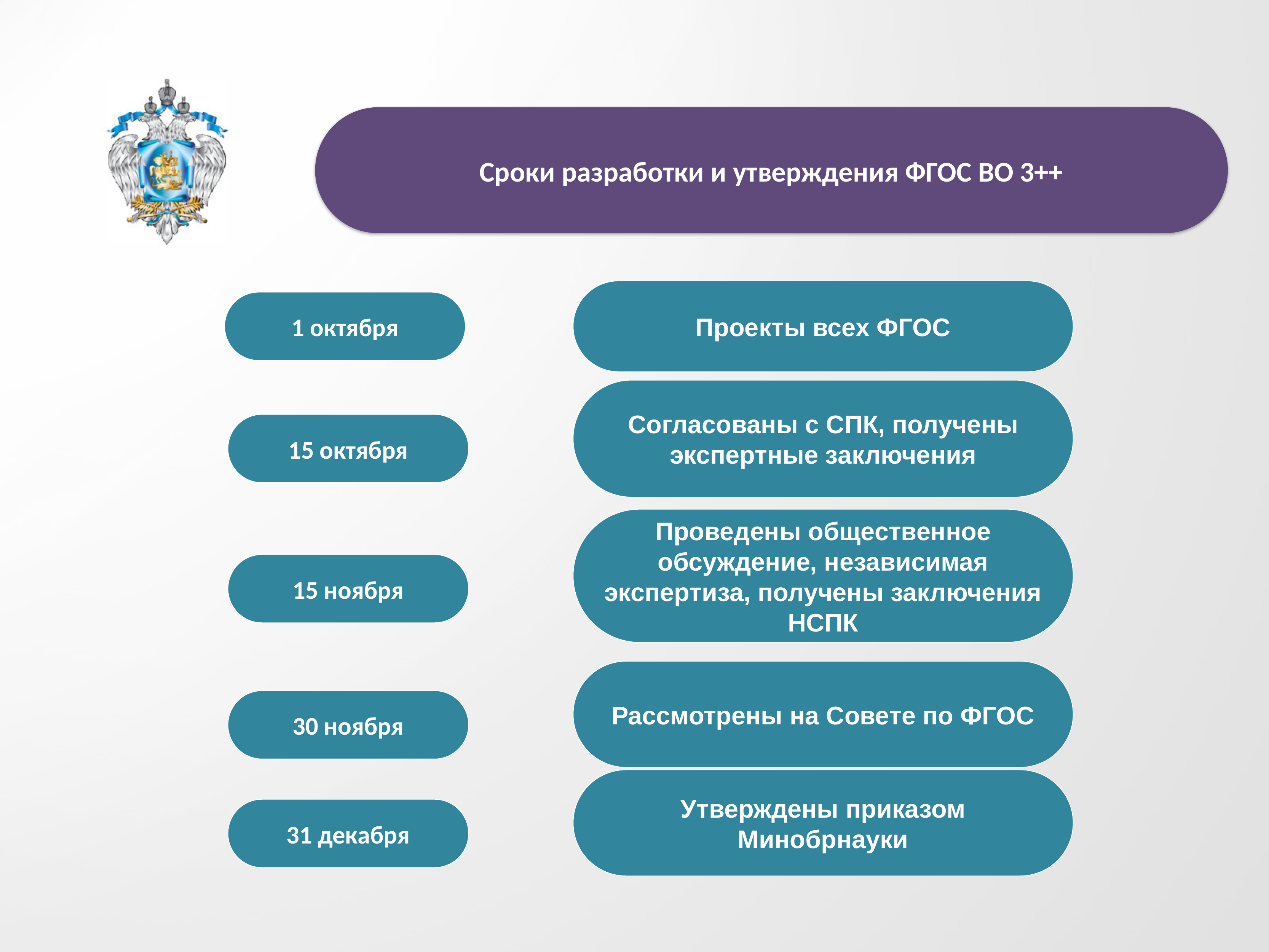

Сроки разработки и утверждения ФГОС ВО 3++
Проекты всех ФГОС
1 октября
Согласованы с СПК, получены экспертные заключения
15 октября
Проведены общественное обсуждение, независимая экспертиза, получены заключения НСПК
15 ноября
Рассмотрены на Совете по ФГОС
30 ноября
Утверждены приказом Минобрнауки
31 декабря